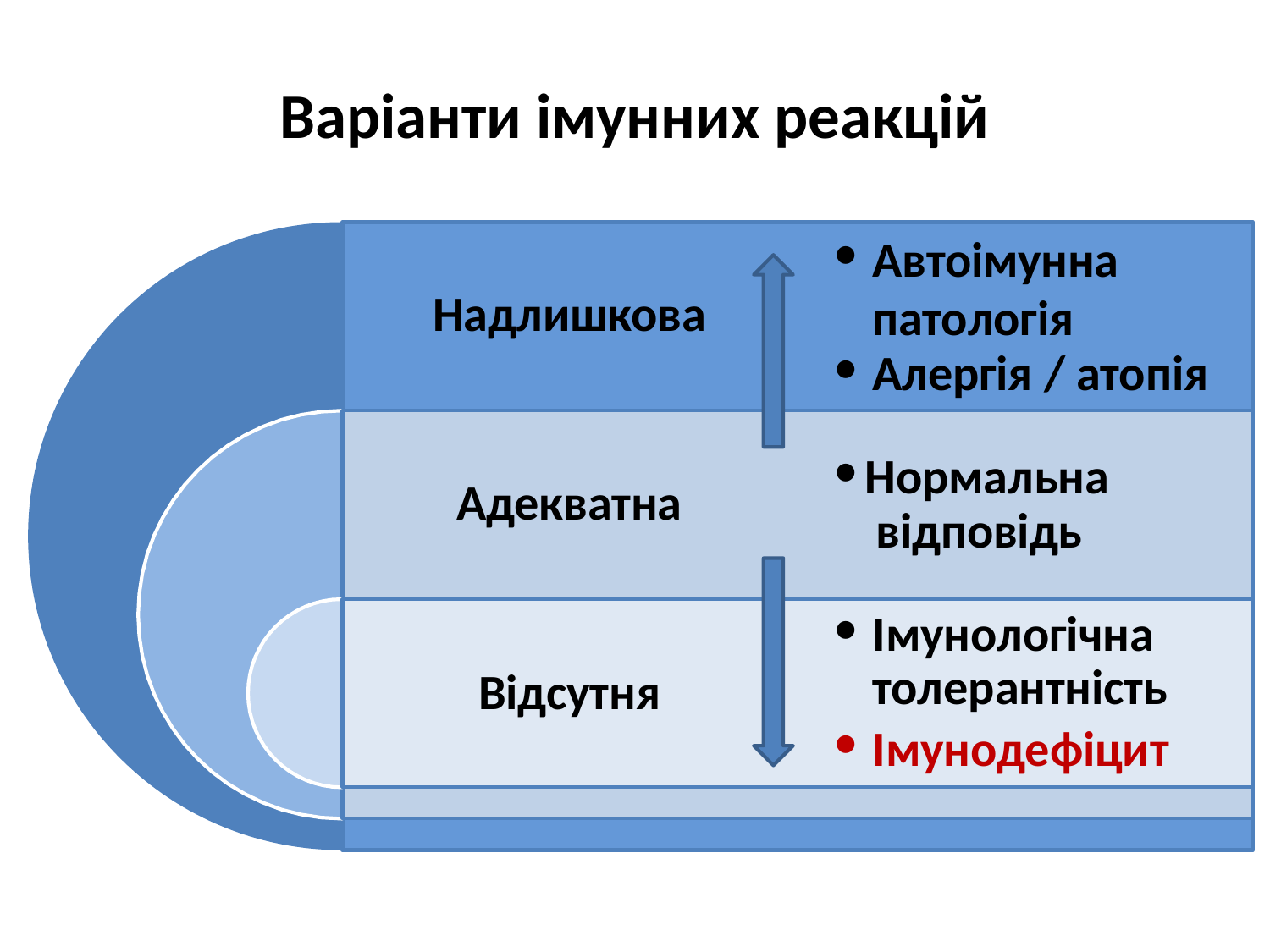

Варіанти імунних реакцій

Автоімунна  патологія
Алергія / атопія

Надлишкова
Нормальна  відповідь
Адекватна
Імунологічна  толерантність
Імунодефіцит
Відсутня